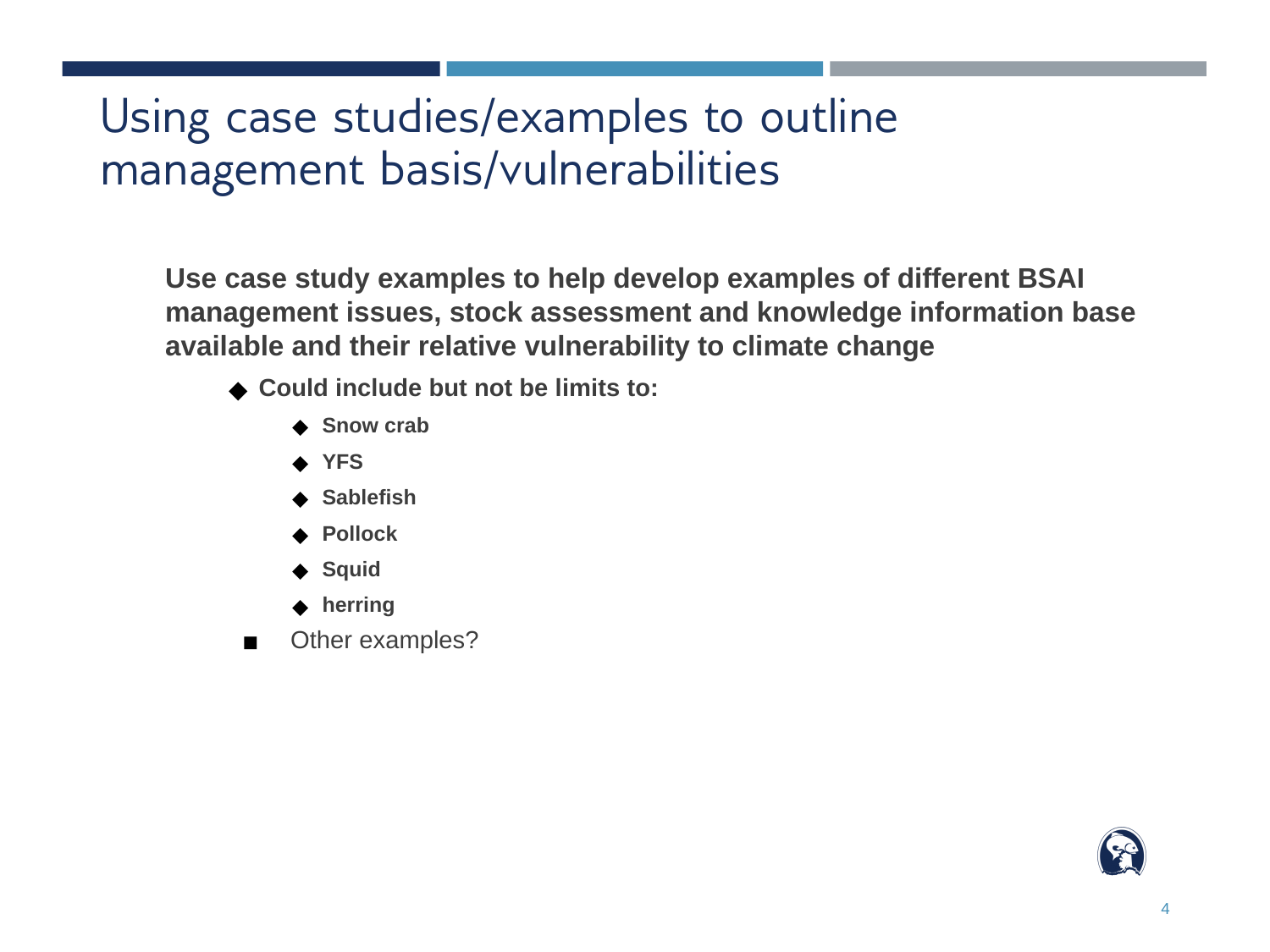

# Using case studies/examples to outline management basis/vulnerabilities
Use case study examples to help develop examples of different BSAI management issues, stock assessment and knowledge information base available and their relative vulnerability to climate change
Could include but not be limits to:
Snow crab
YFS
Sablefish
Pollock
Squid
herring
Other examples?
4